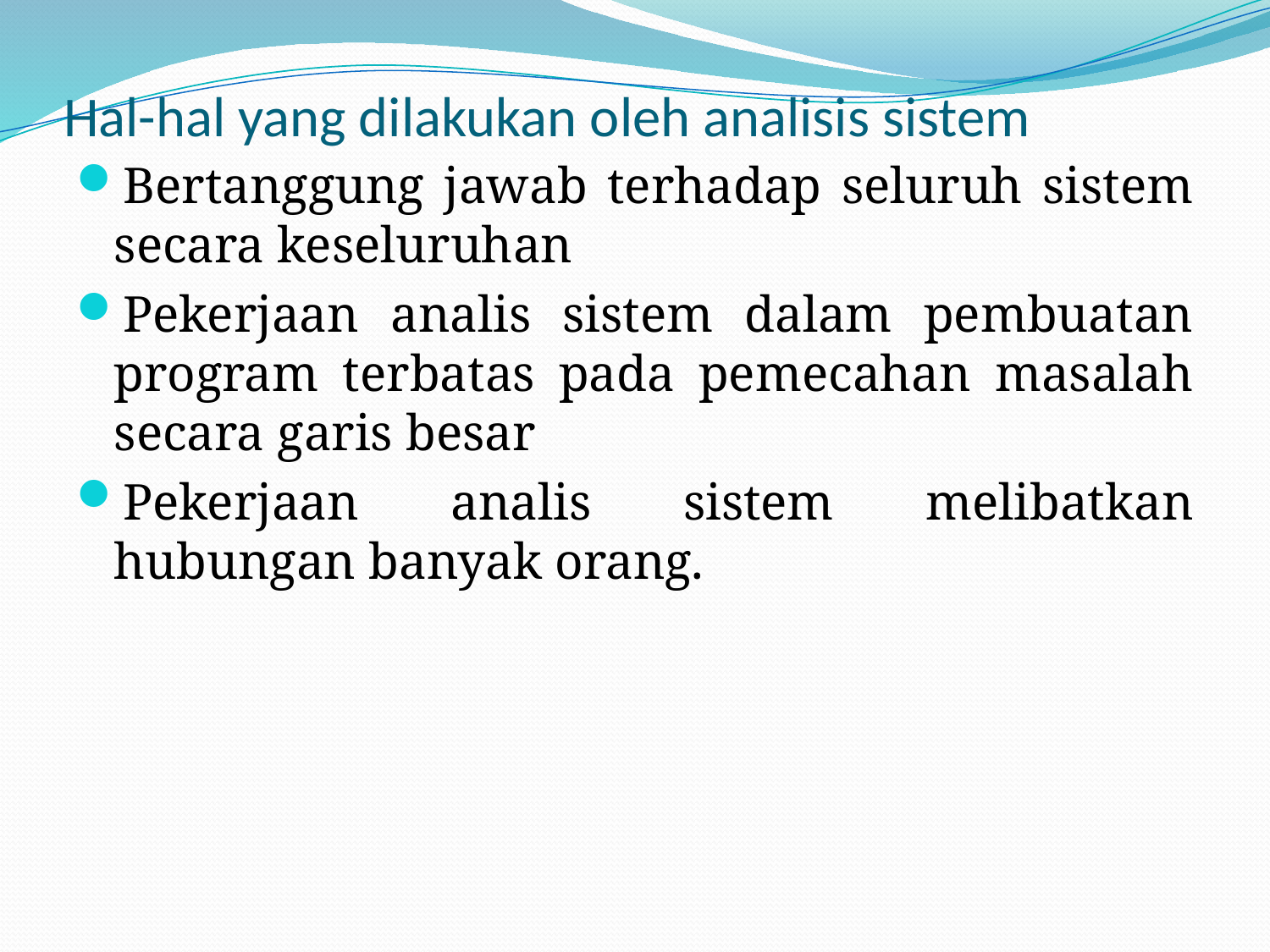

# Hal-hal yang dilakukan oleh analisis sistem
Bertanggung jawab terhadap seluruh sistem secara keseluruhan
Pekerjaan analis sistem dalam pembuatan program terbatas pada pemecahan masalah secara garis besar
Pekerjaan analis sistem melibatkan hubungan banyak orang.